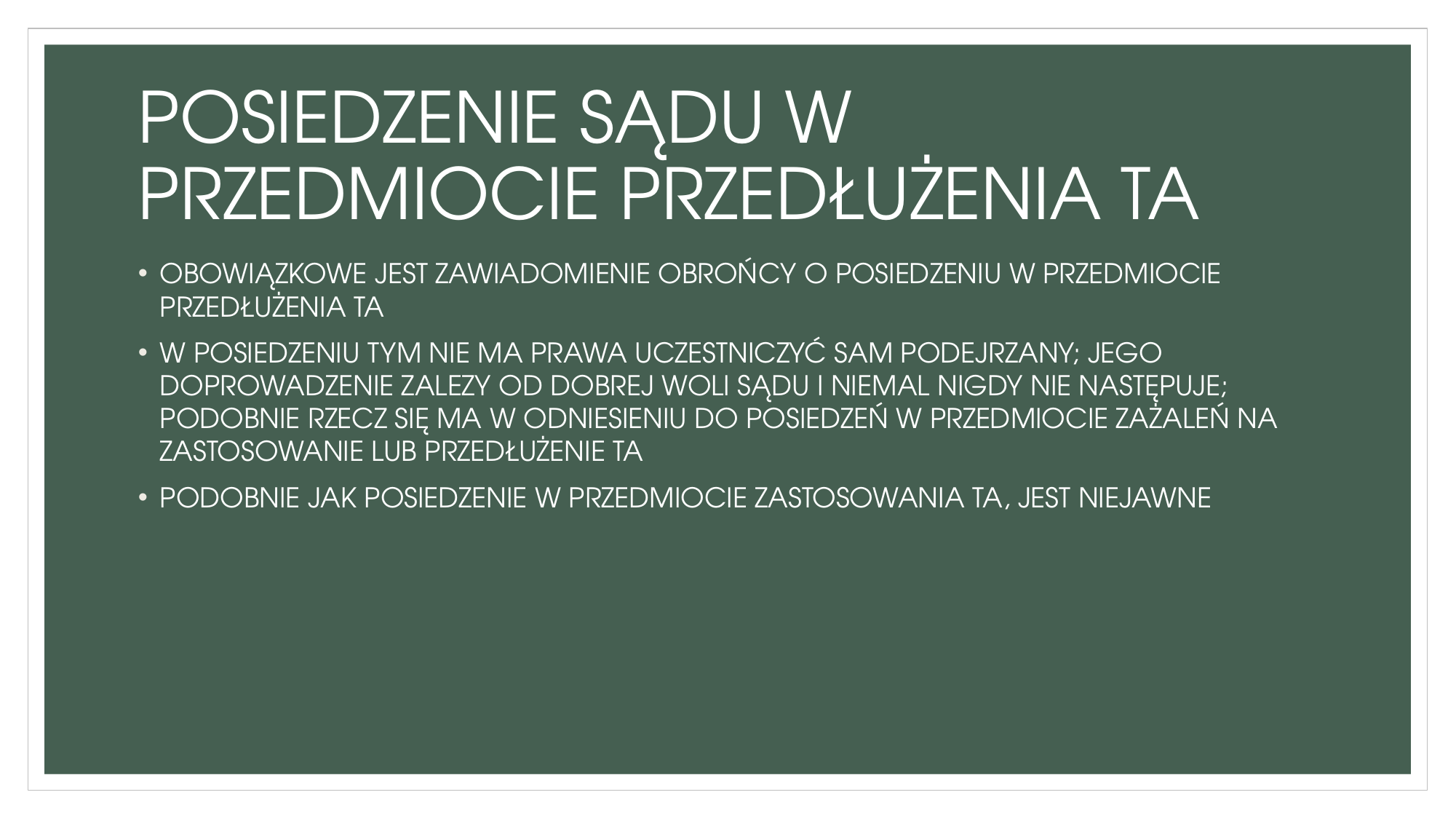

# POSIEDZENIE SĄDU W PRZEDMIOCIE PRZEDŁUŻENIA TA
OBOWIĄZKOWE JEST ZAWIADOMIENIE OBROŃCY O POSIEDZENIU W PRZEDMIOCIE PRZEDŁUŻENIA TA
W POSIEDZENIU TYM NIE MA PRAWA UCZESTNICZYĆ SAM PODEJRZANY; JEGO DOPROWADZENIE ZALEZY OD DOBREJ WOLI SĄDU I NIEMAL NIGDY NIE NASTĘPUJE; PODOBNIE RZECZ SIĘ MA W ODNIESIENIU DO POSIEDZEŃ W PRZEDMIOCIE ZAŻALEŃ NA ZASTOSOWANIE LUB PRZEDŁUŻENIE TA
PODOBNIE JAK POSIEDZENIE W PRZEDMIOCIE ZASTOSOWANIA TA, JEST NIEJAWNE